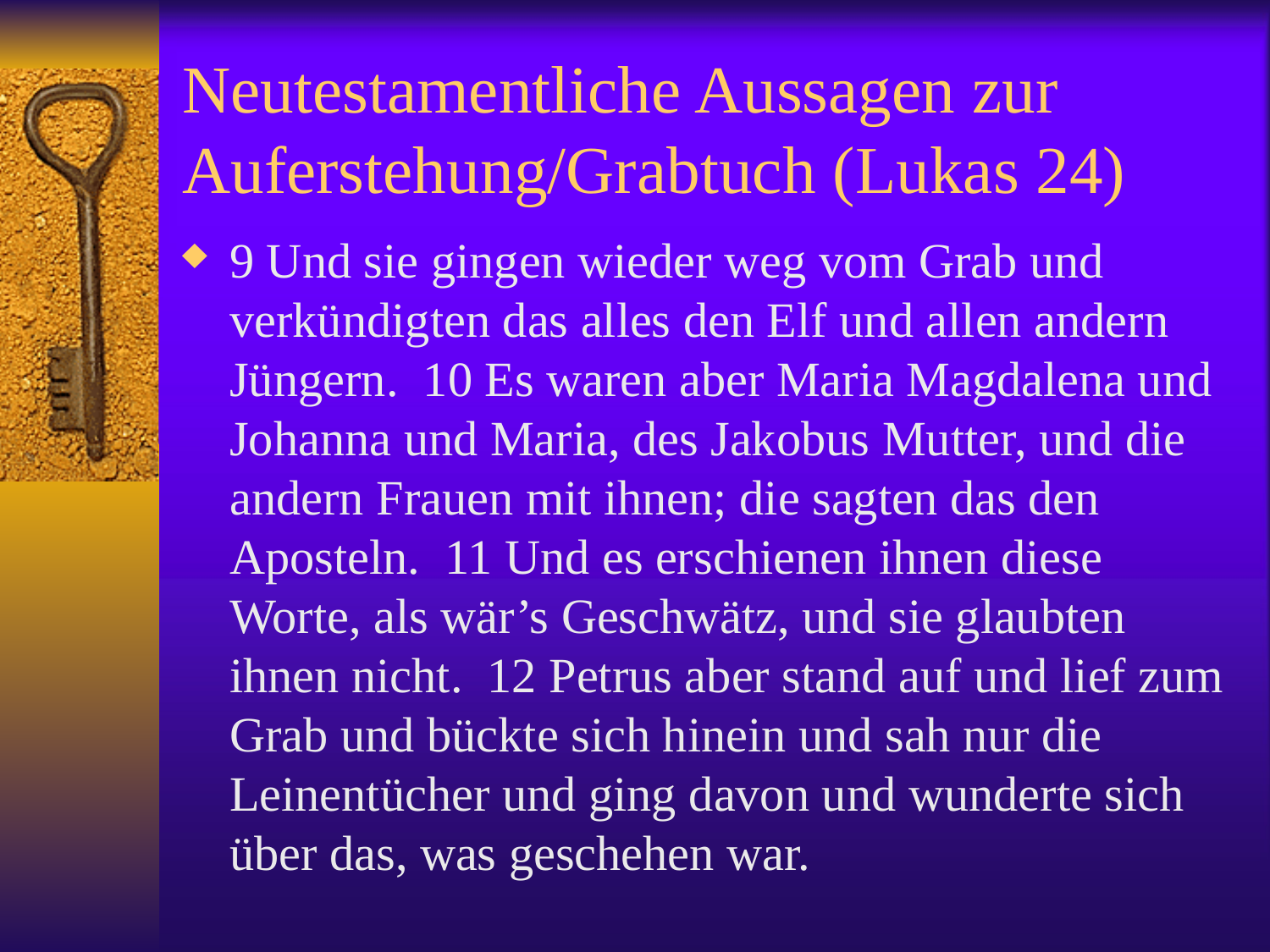

# Neutestamentliche Aussagen zur Auferstehung/Grabtuch (Lukas 24)
9 Und sie gingen wieder weg vom Grab und verkündigten das alles den Elf und allen andern Jüngern. 10 Es waren aber Maria Magdalena und Johanna und Maria, des Jakobus Mutter, und die andern Frauen mit ihnen; die sagten das den Aposteln. 11 Und es erschienen ihnen diese Worte, als wär’s Geschwätz, und sie glaubten ihnen nicht. 12 Petrus aber stand auf und lief zum Grab und bückte sich hinein und sah nur die Leinentücher und ging davon und wunderte sich über das, was geschehen war.